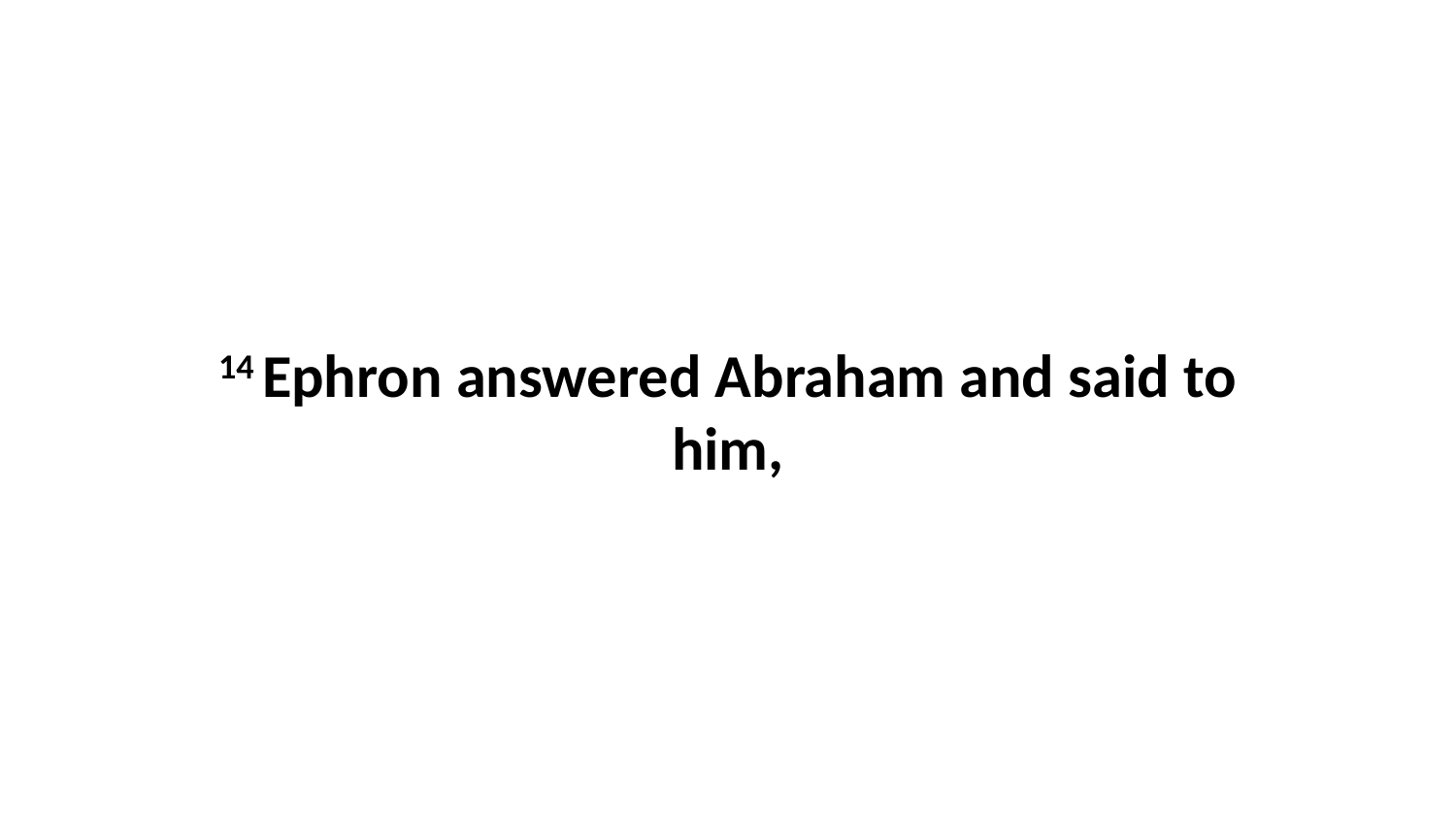

14 Ephron answered Abraham and said to him,